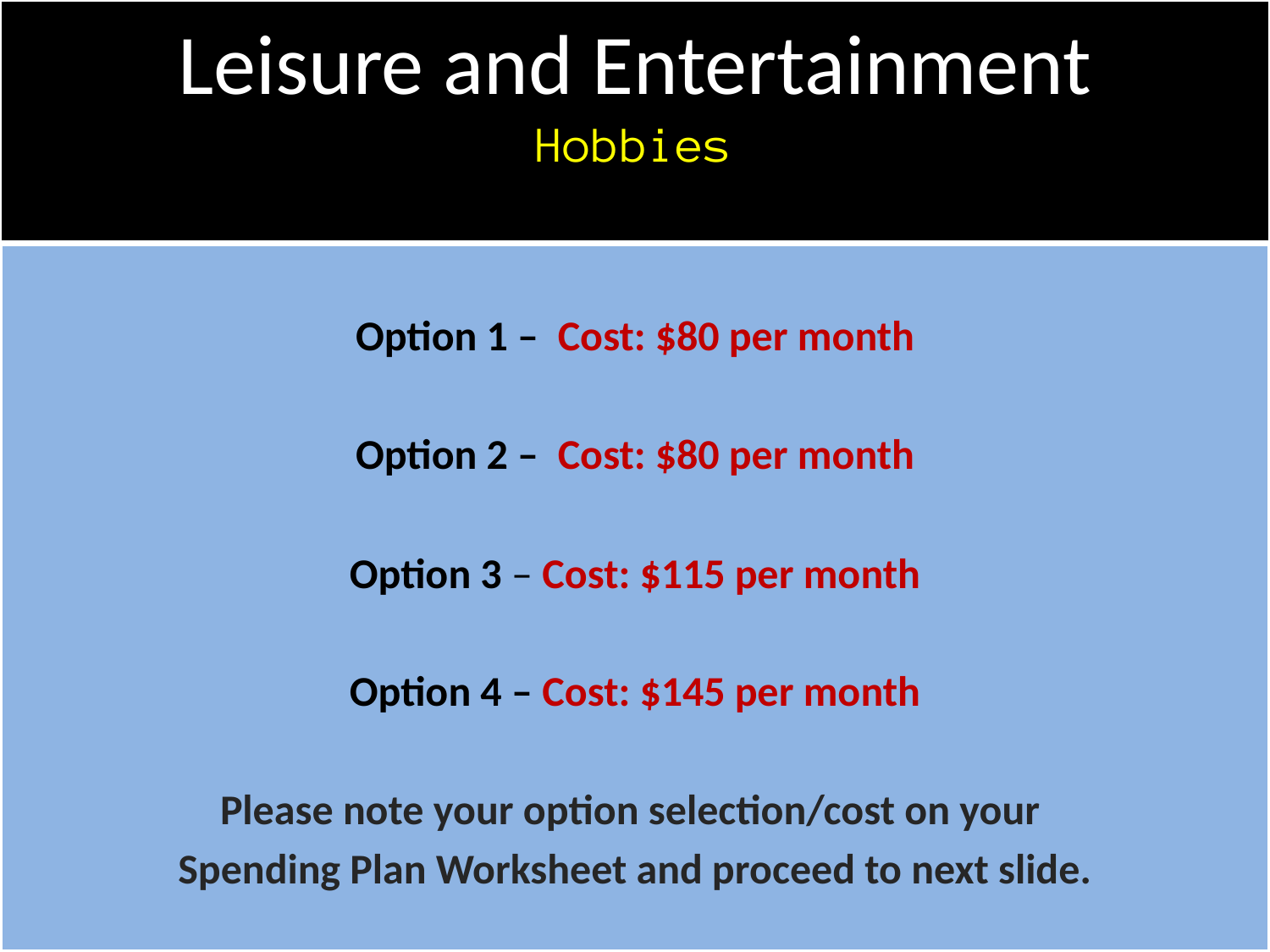

# Leisure and Entertainment Hobbies

Option 1 –  Cost: $80 per month

Option 2 –  Cost: $80 per month

Option 3 – Cost: $115 per month

Option 4 – Cost: $145 per month

Please note your option selection/cost on your
Spending Plan Worksheet and proceed to next slide.